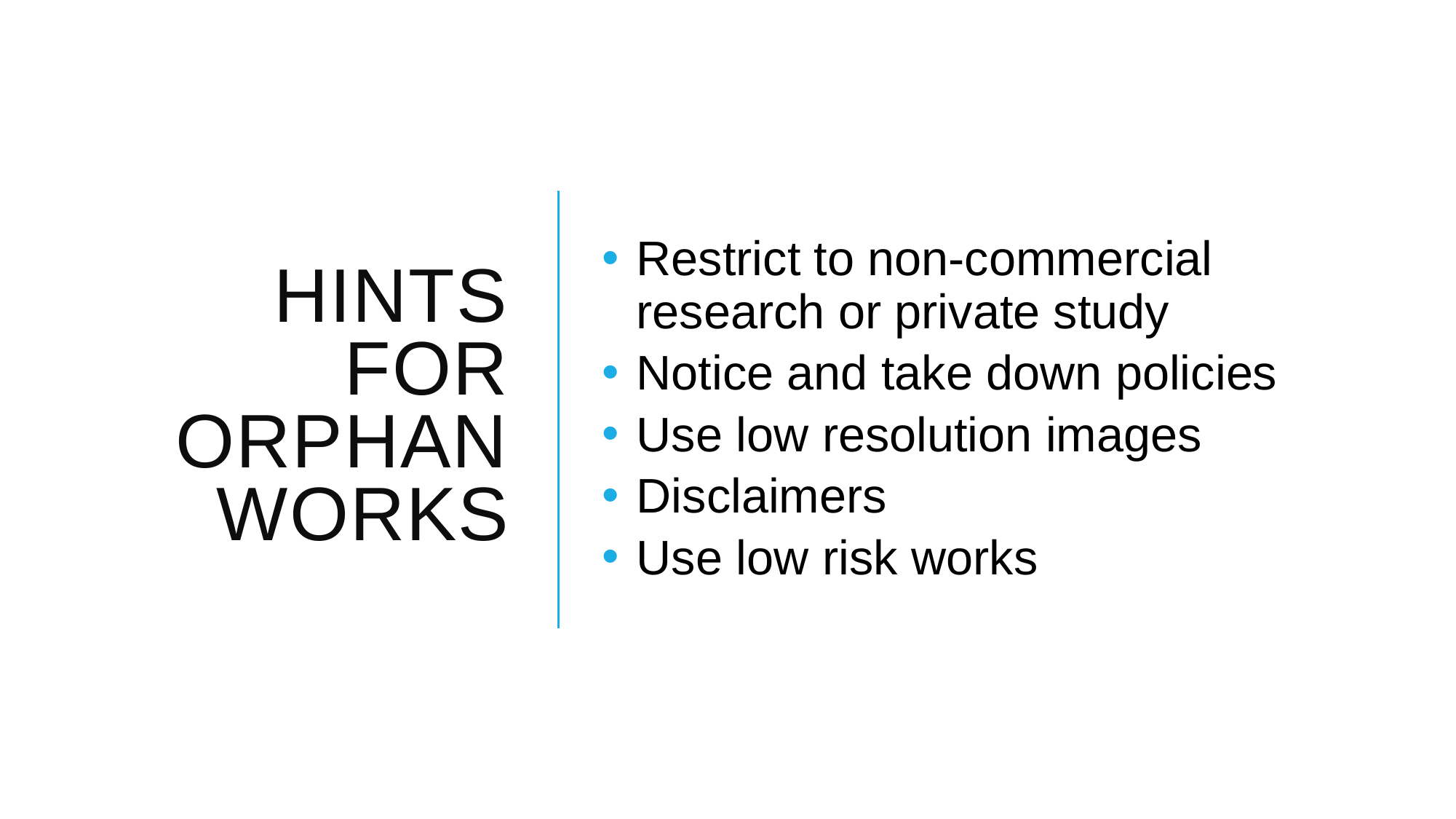

Hints for orphan works
Restrict to non-commercial research or private study
Notice and take down policies
Use low resolution images
Disclaimers
Use low risk works